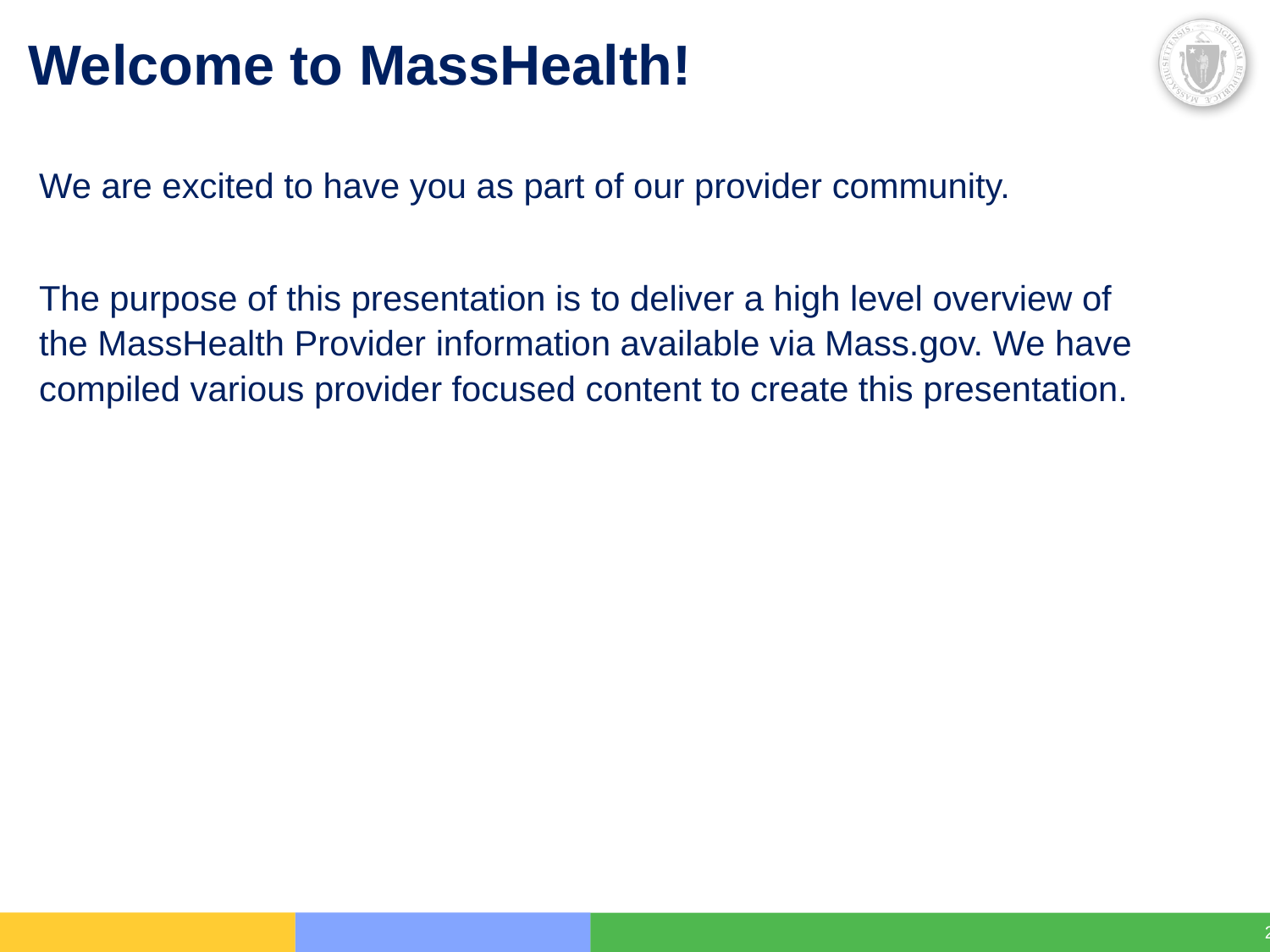

Welcome to MassHealth!
We are excited to have you as part of our provider community.

The purpose of this presentation is to deliver a high level overview of the MassHealth Provider information available via Mass.gov. We have compiled various provider focused content to create this presentation.